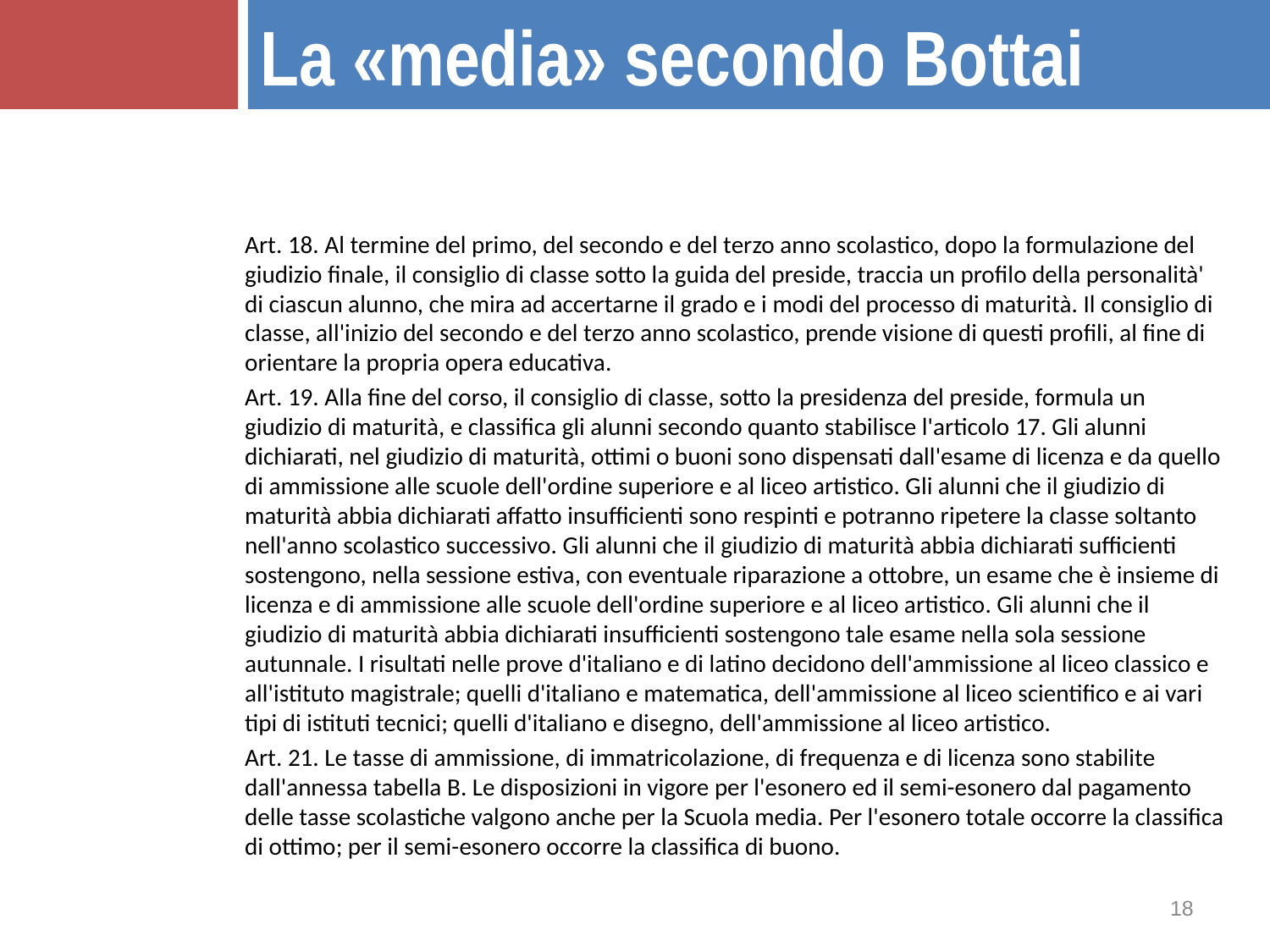

La «media» secondo Bottai
Art. 18. Al termine del primo, del secondo e del terzo anno scolastico, dopo la formulazione del giudizio finale, il consiglio di classe sotto la guida del preside, traccia un profilo della personalità' di ciascun alunno, che mira ad accertarne il grado e i modi del processo di maturità. Il consiglio di classe, all'inizio del secondo e del terzo anno scolastico, prende visione di questi profili, al fine di orientare la propria opera educativa.
Art. 19. Alla fine del corso, il consiglio di classe, sotto la presidenza del preside, formula un giudizio di maturità, e classifica gli alunni secondo quanto stabilisce l'articolo 17. Gli alunni dichiarati, nel giudizio di maturità, ottimi o buoni sono dispensati dall'esame di licenza e da quello di ammissione alle scuole dell'ordine superiore e al liceo artistico. Gli alunni che il giudizio di maturità abbia dichiarati affatto insufficienti sono respinti e potranno ripetere la classe soltanto nell'anno scolastico successivo. Gli alunni che il giudizio di maturità abbia dichiarati sufficienti sostengono, nella sessione estiva, con eventuale riparazione a ottobre, un esame che è insieme di licenza e di ammissione alle scuole dell'ordine superiore e al liceo artistico. Gli alunni che il giudizio di maturità abbia dichiarati insufficienti sostengono tale esame nella sola sessione autunnale. I risultati nelle prove d'italiano e di latino decidono dell'ammissione al liceo classico e all'istituto magistrale; quelli d'italiano e matematica, dell'ammissione al liceo scientifico e ai vari tipi di istituti tecnici; quelli d'italiano e disegno, dell'ammissione al liceo artistico.
Art. 21. Le tasse di ammissione, di immatricolazione, di frequenza e di licenza sono stabilite dall'annessa tabella B. Le disposizioni in vigore per l'esonero ed il semi-esonero dal pagamento delle tasse scolastiche valgono anche per la Scuola media. Per l'esonero totale occorre la classifica di ottimo; per il semi-esonero occorre la classifica di buono.
18